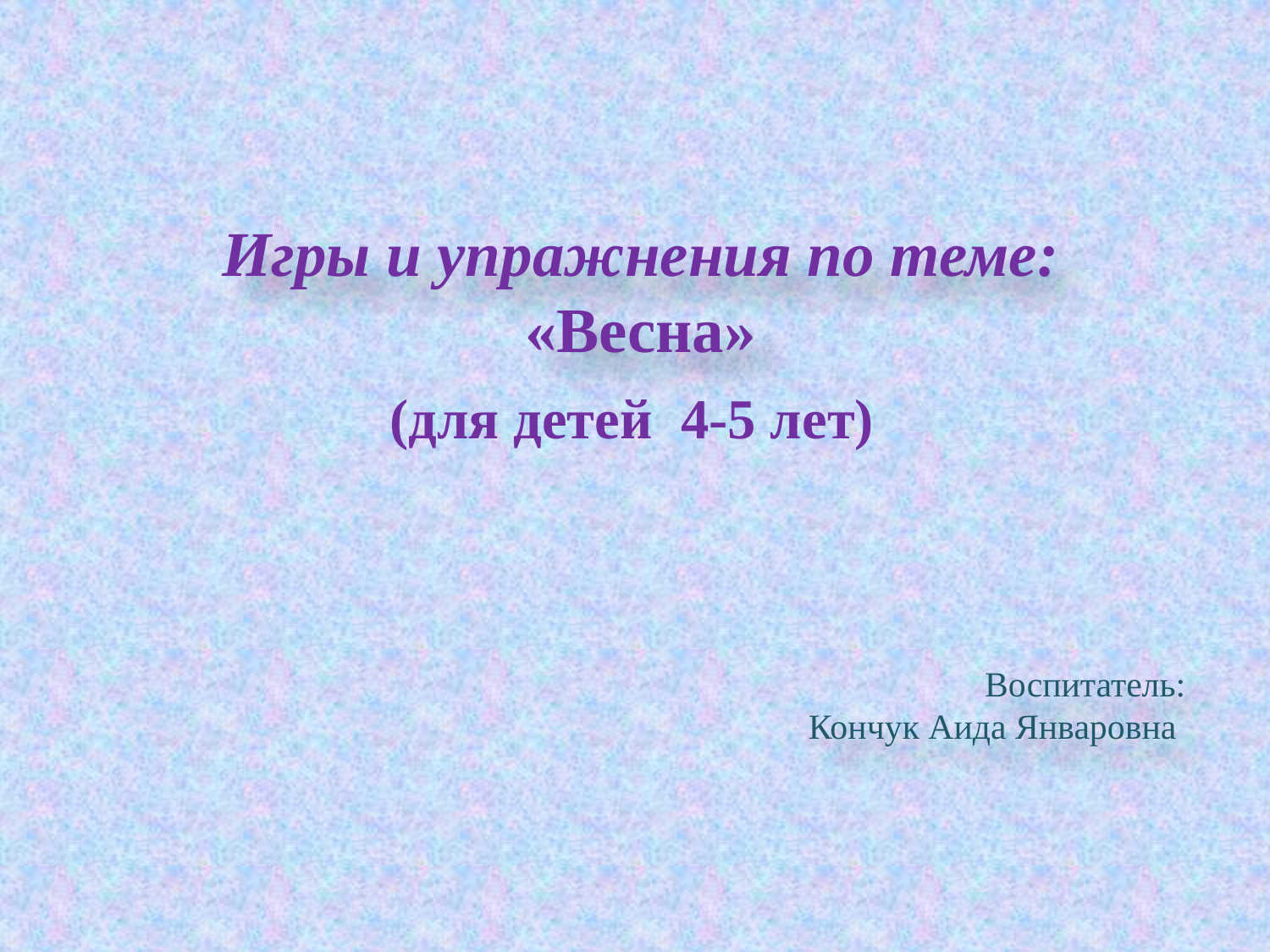

Игры и упражнения по теме:
 «Весна»
(для детей  4-5 лет)
Воспитатель:
Кончук Аида Январовна